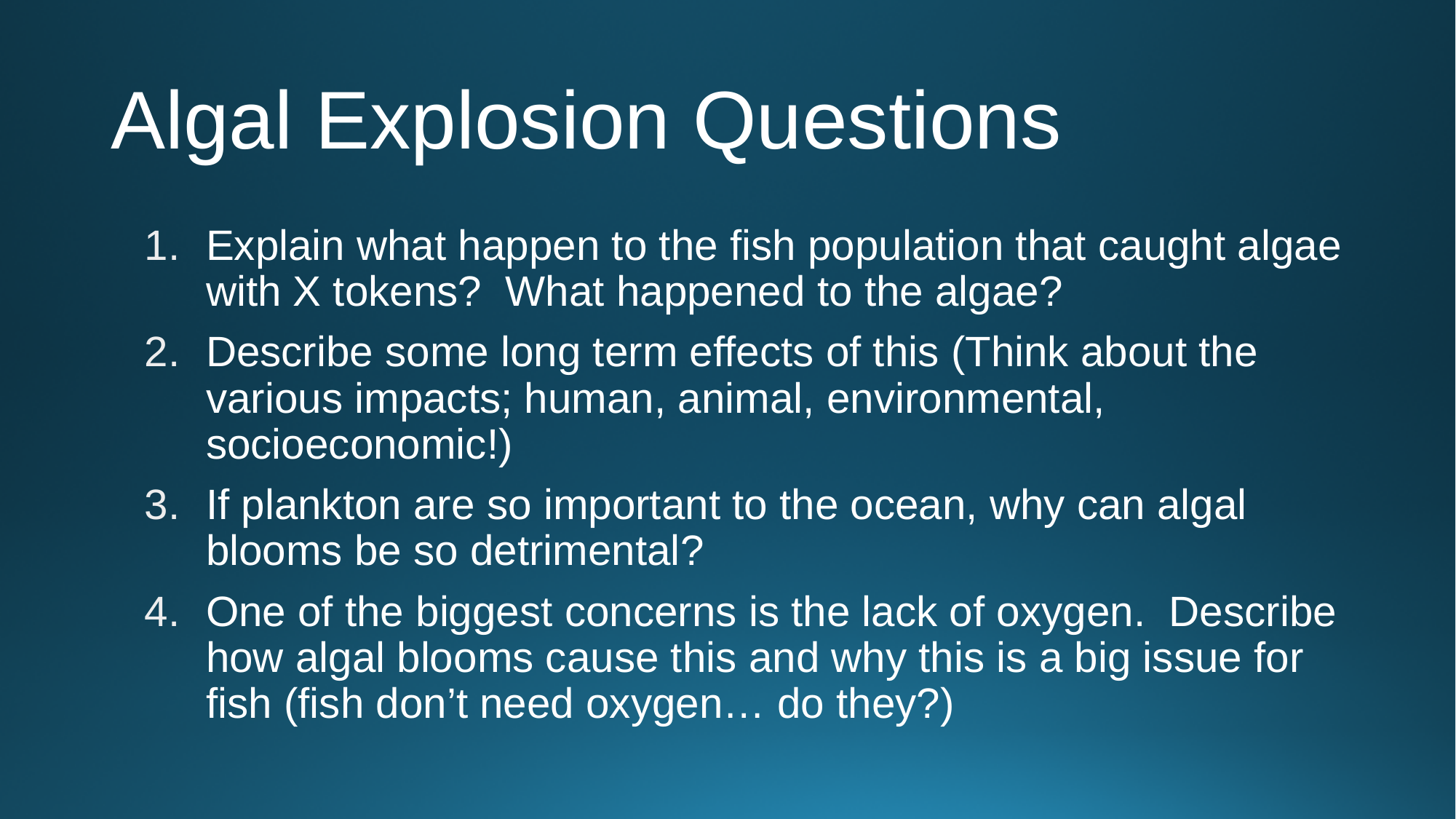

# Algal Explosion Questions
Explain what happen to the fish population that caught algae with X tokens?  What happened to the algae?
Describe some long term effects of this (Think about the various impacts; human, animal, environmental, socioeconomic!)
If plankton are so important to the ocean, why can algal blooms be so detrimental?
One of the biggest concerns is the lack of oxygen.  Describe how algal blooms cause this and why this is a big issue for fish (fish don’t need oxygen… do they?)